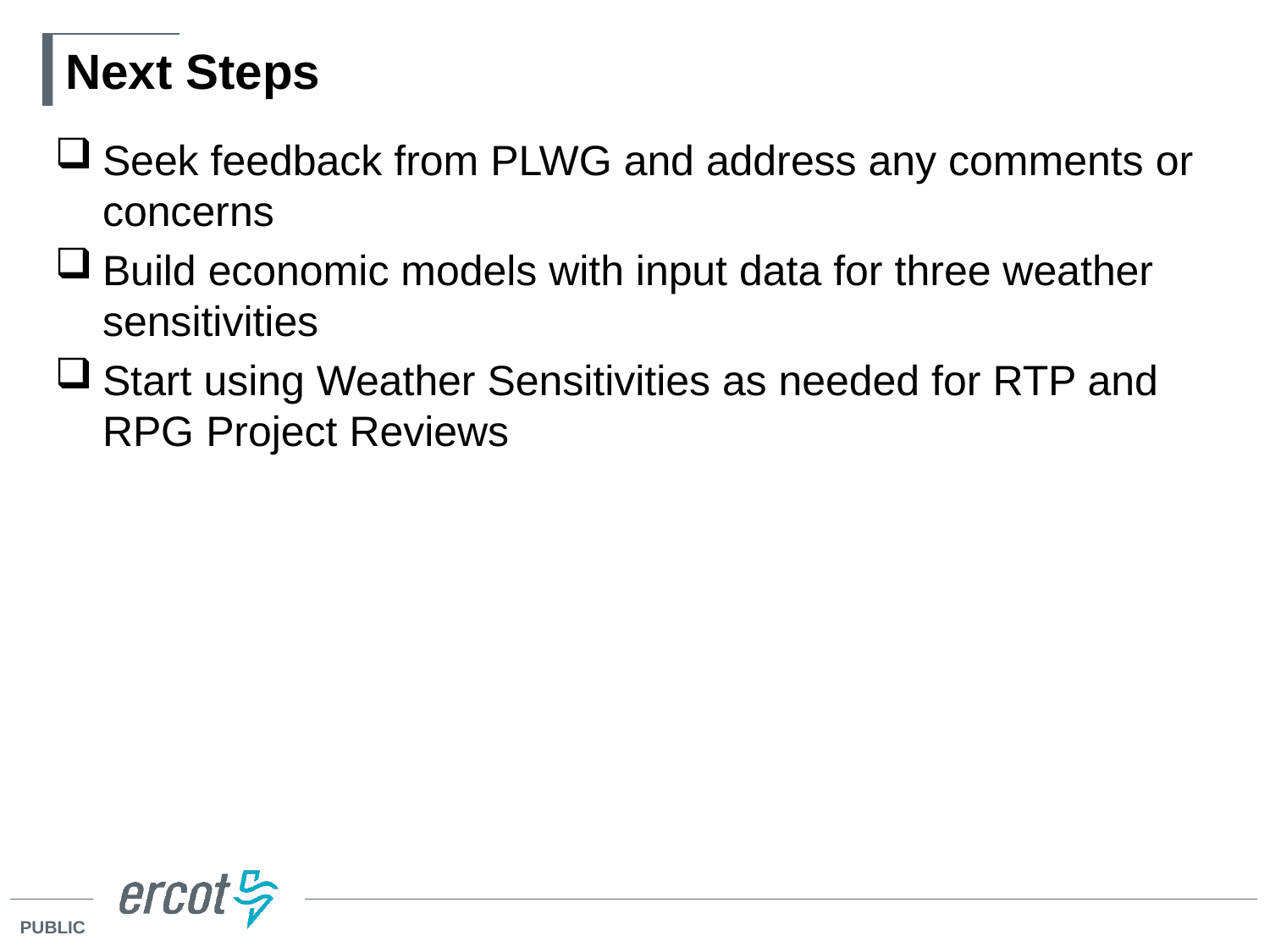

# Next Steps
Seek feedback from PLWG and address any comments or concerns
Build economic models with input data for three weather sensitivities
Start using Weather Sensitivities as needed for RTP and RPG Project Reviews